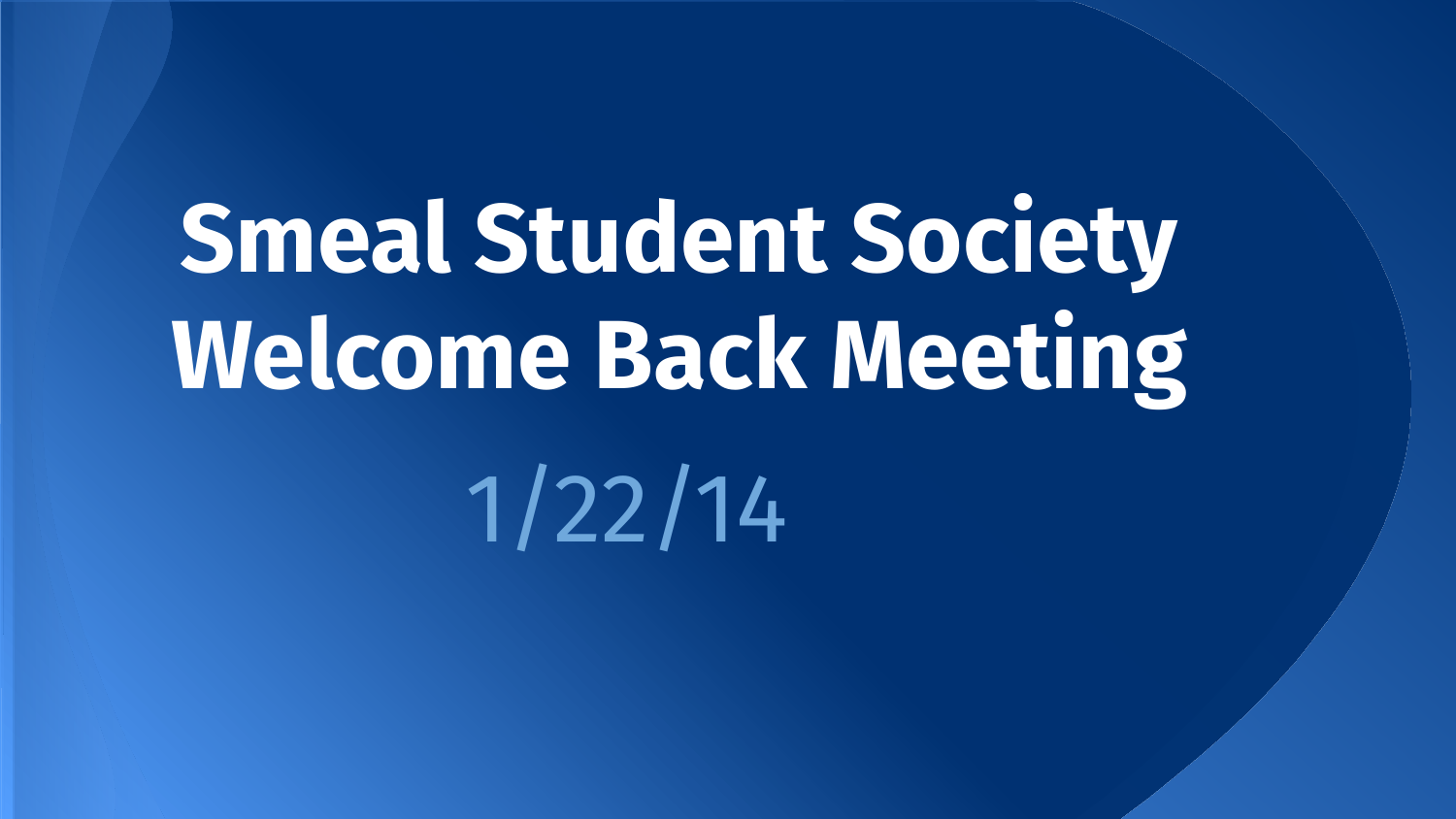

# Smeal Student Society
Welcome Back Meeting
           1/22/14